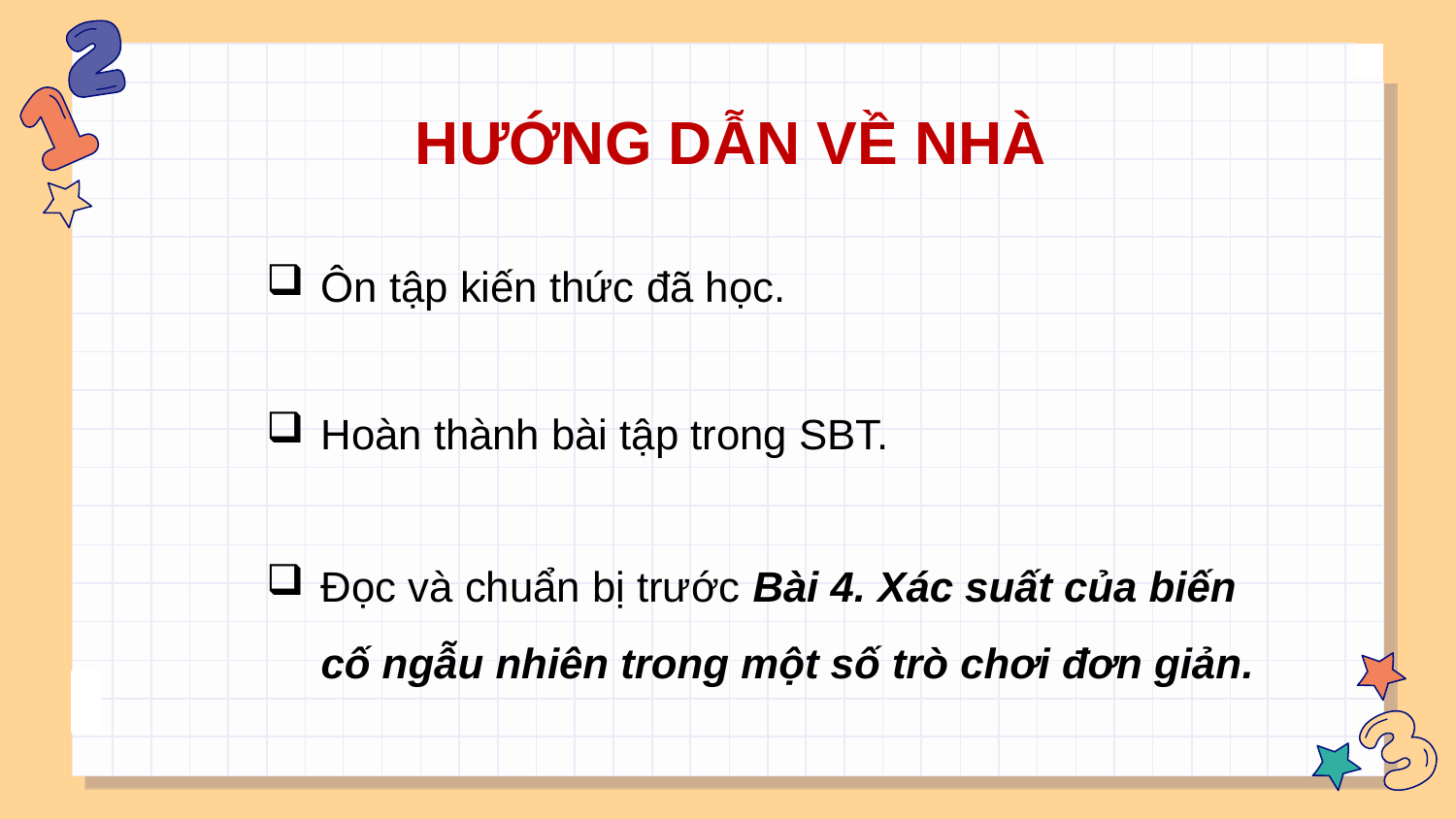

HƯỚNG DẪN VỀ NHÀ
Ôn tập kiến thức đã học.
Hoàn thành bài tập trong SBT.
Đọc và chuẩn bị trước Bài 4. Xác suất của biến cố ngẫu nhiên trong một số trò chơi đơn giản.